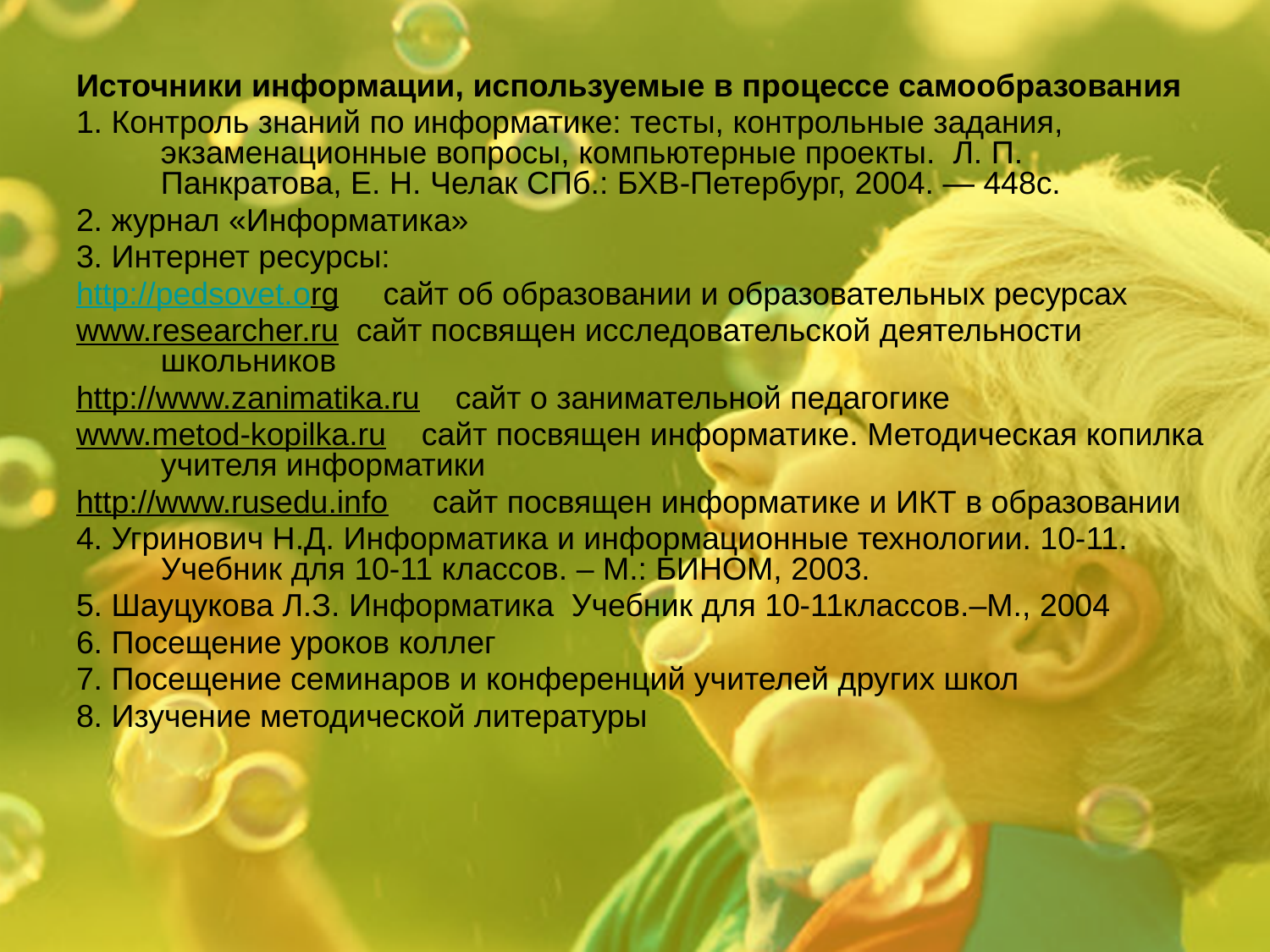

Источники информации, используемые в процессе самообразования
1. Контроль знаний по информатике: тесты, контрольные задания, экзаменационные вопросы, компьютерные проекты.  Л. П. Панкратова, Е. Н. Челак СПб.: БХВ-Петербург, 2004. — 448с.
2. журнал «Информатика»
3. Интернет ресурсы:
http://pedsovet.org     сайт об образовании и образовательных ресурсах
www.researcher.ru  сайт посвящен исследовательской деятельности школьников
http://www.zanimatika.ru    сайт о занимательной педагогике
www.metod-kopilka.ru    сайт посвящен информатике. Методическая копилка учителя информатики
http://www.rusedu.info     сайт посвящен информатике и ИКТ в образовании
4. Угринович Н.Д. Информатика и информационные технологии. 10-11. Учебник для 10-11 классов. – М.: БИНОМ, 2003.
5. Шауцукова Л.З. Информатика  Учебник для 10-11классов.–М., 2004
6. Посещение уроков коллег
7. Посещение семинаров и конференций учителей других школ
8. Изучение методической литературы